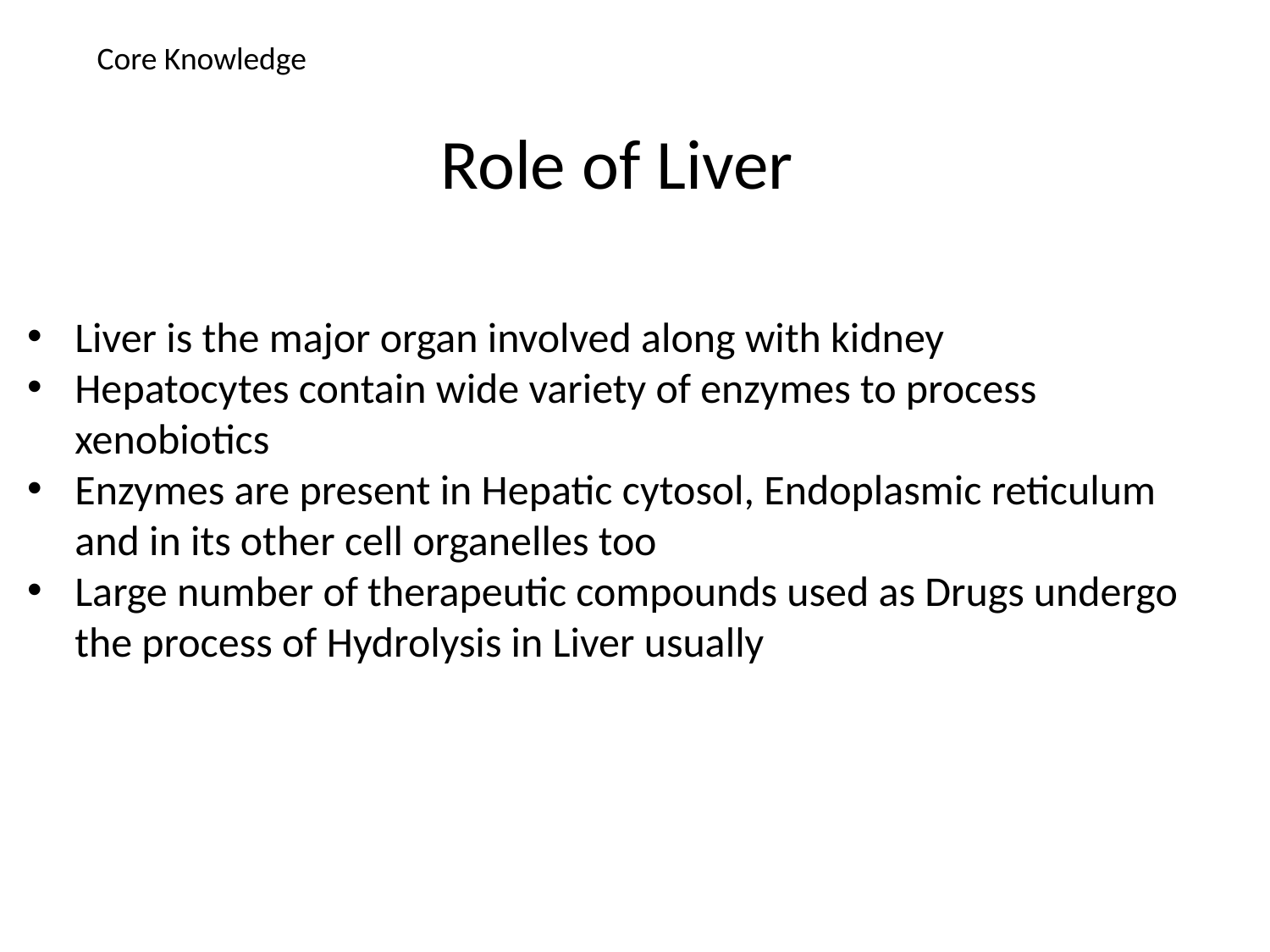

Core Knowledge
Role of Liver
Liver is the major organ involved along with kidney
Hepatocytes contain wide variety of enzymes to process xenobiotics
Enzymes are present in Hepatic cytosol, Endoplasmic reticulum and in its other cell organelles too
Large number of therapeutic compounds used as Drugs undergo the process of Hydrolysis in Liver usually